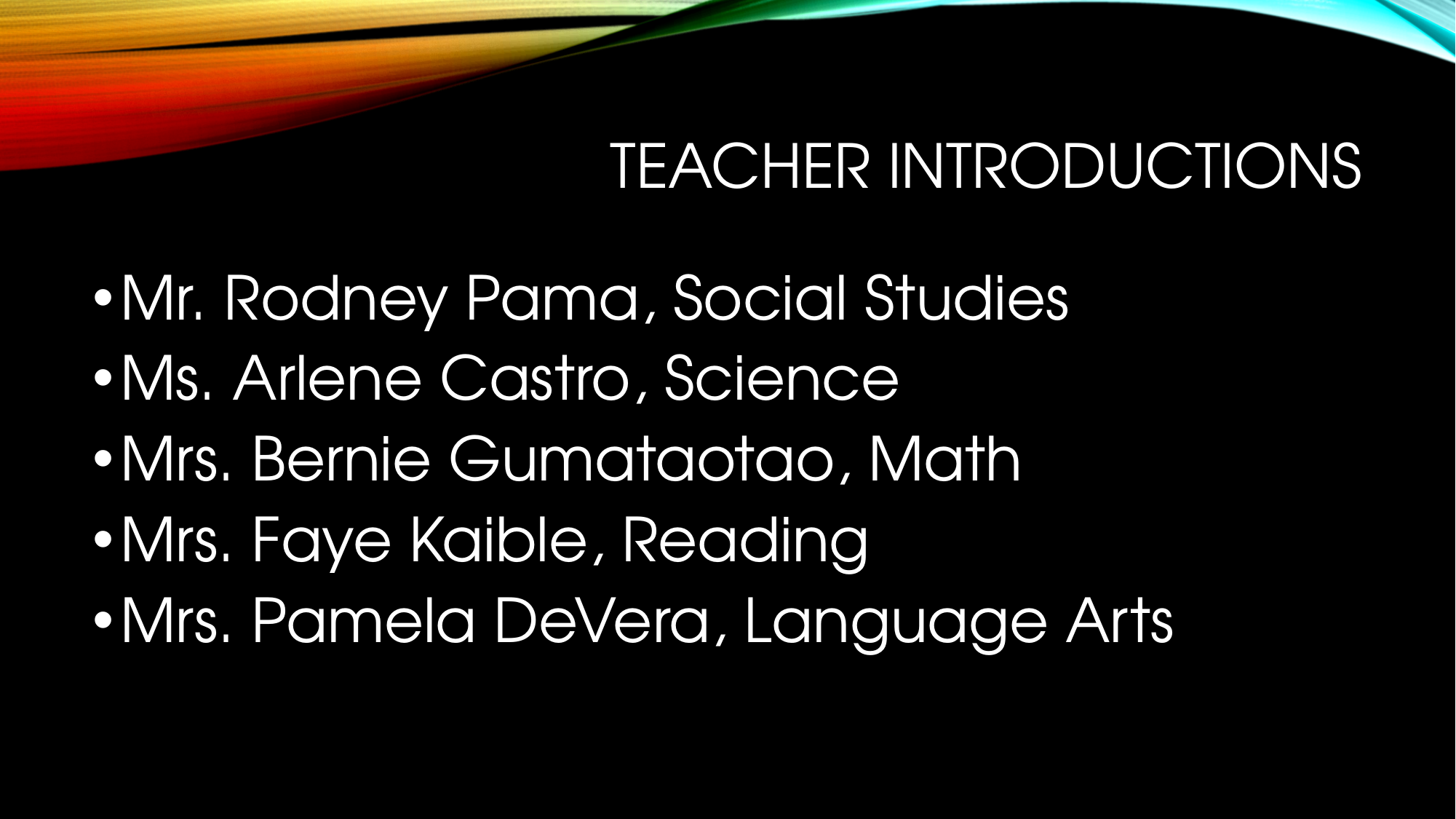

# Teacher INTRODUCTIONS
Mr. Rodney Pama, Social Studies
Ms. Arlene Castro, Science
Mrs. Bernie Gumataotao, Math
Mrs. Faye Kaible, Reading
Mrs. Pamela DeVera, Language Arts